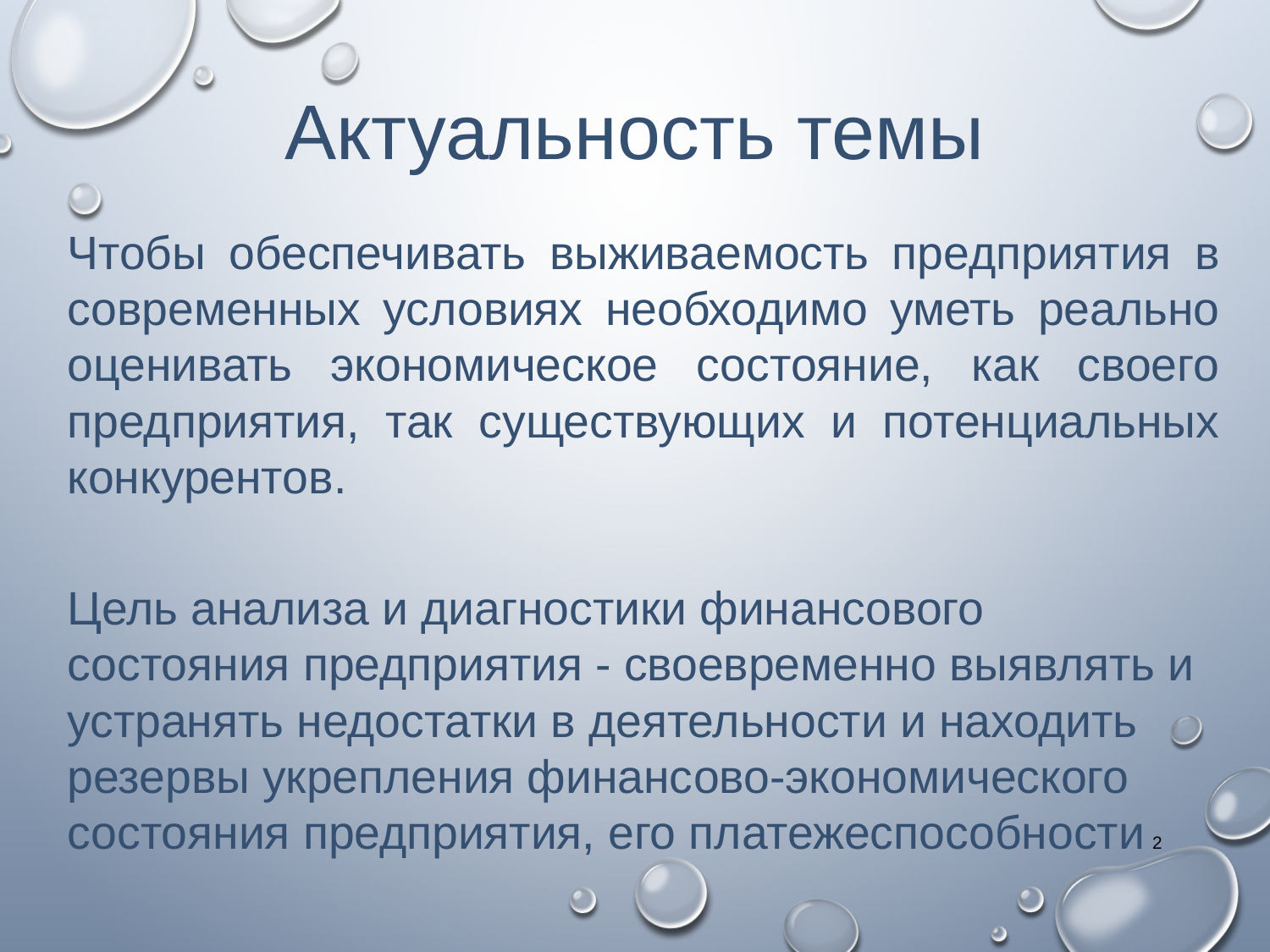

Актуальность темы
Чтобы обеспечивать выживаемость предприятия в современных условиях необходимо уметь реально оценивать экономическое состояние, как своего предприятия, так существующих и потенциальных конкурентов.

Цель анализа и диагностики финансового состояния предприятия - своевременно выявлять и устранять недостатки в деятельности и находить резервы укрепления финансово-экономического состояния предприятия, его платежеспособности
2